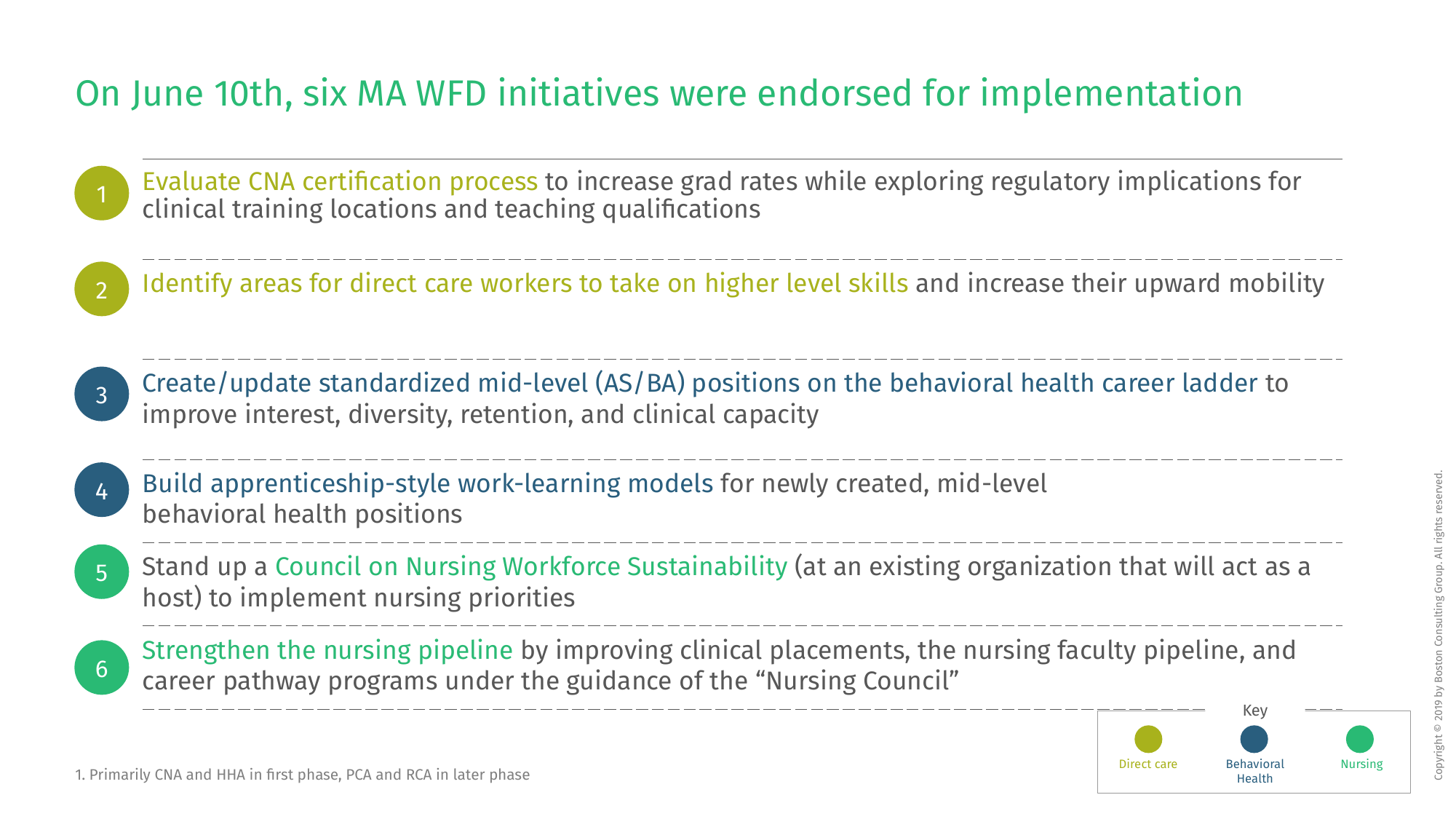

# On June 10th, six MA WFD initiatives were endorsed for implementation
| Evaluate CNA certification process to increase grad rates while exploring regulatory implications for clinical training locations and teaching qualifications |
| --- |
| Identify areas for direct care workers to take on higher level skills and increase their upward mobility |
| Create/update standardized mid-level (AS/BA) positions on the behavioral health career ladder to improve interest, diversity, retention, and clinical capacity |
| Build apprenticeship-style work-learning models for newly created, mid-level behavioral health positions |
| Stand up a Council on Nursing Workforce Sustainability (at an existing organization that will act as a host) to implement nursing priorities |
| Strengthen the nursing pipeline by improving clinical placements, the nursing faculty pipeline, and career pathway programs under the guidance of the “Nursing Council” |
1
2
3
4
5
6
Key

Direct care
Behavioral Health
Nursing
1. Primarily CNA and HHA in first phase, PCA and RCA in later phase